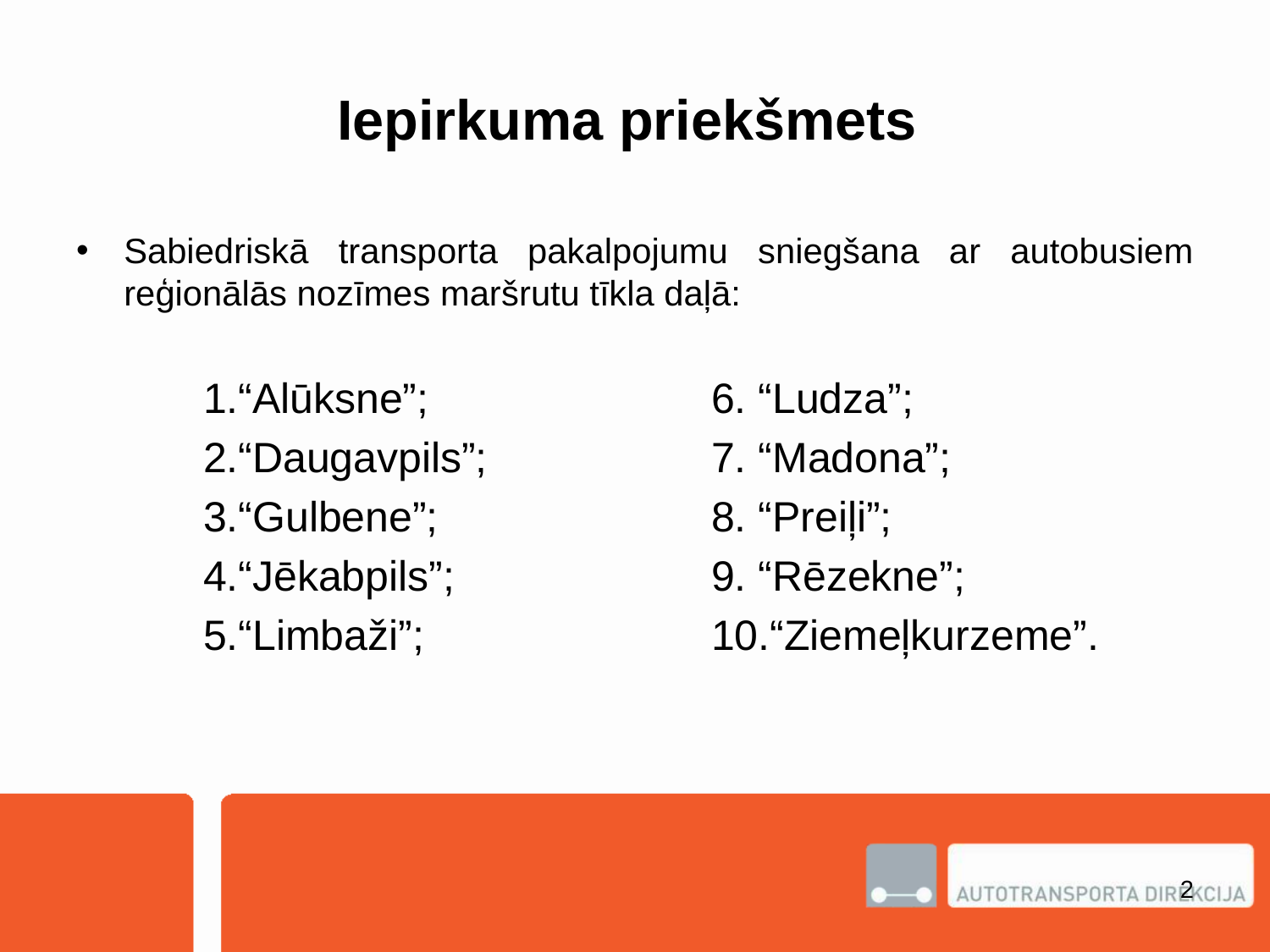

# Iepirkuma priekšmets
Sabiedriskā transporta pakalpojumu sniegšana ar autobusiem reģionālās nozīmes maršrutu tīkla daļā:

	1.“Alūksne”; 			6. “Ludza”;
	2.“Daugavpils”; 		7. “Madona”;
	3.“Gulbene”;			8. “Preiļi”;
	4.“Jēkabpils”;			9. “Rēzekne”;
	5.“Limbaži”;			10.“Ziemeļkurzeme”.
2